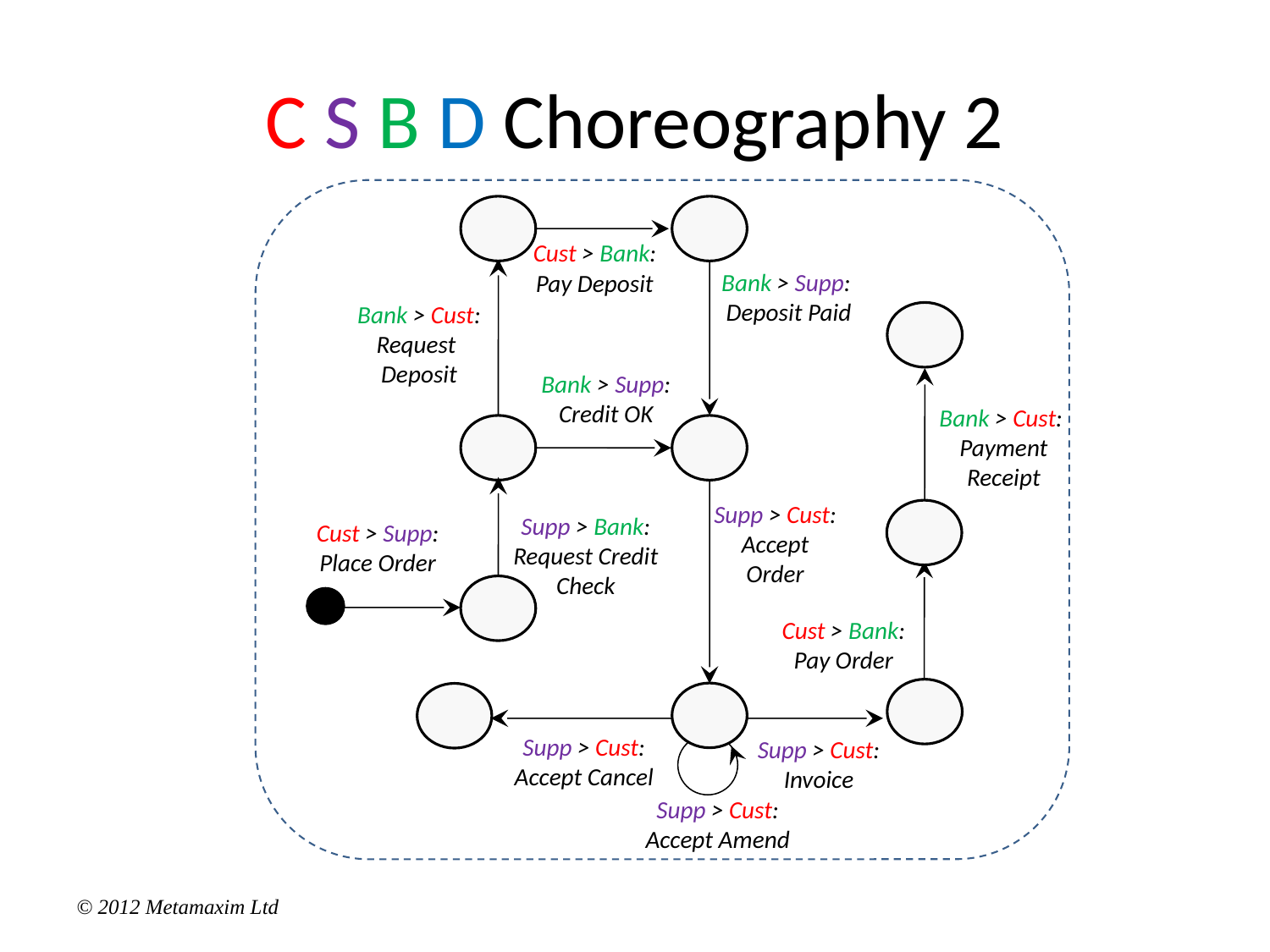

# C S B D Choreography 2
D]

Cust > Bank: Pay Deposit
Bank > Supp:
Deposit Paid
Bank > Cust:
Request
Deposit

Bank > Supp:
Credit OK
Bank > Cust:
Payment
Receipt

Supp > Cust:
Accept
Order

Supp > Bank:
Request Credit Check
Cust > Supp:
Place Order

Cust > Bank:
Pay Order

Supp > Cust:
Accept Cancel
Supp > Cust: Invoice

Supp > Cust:
Accept Amend